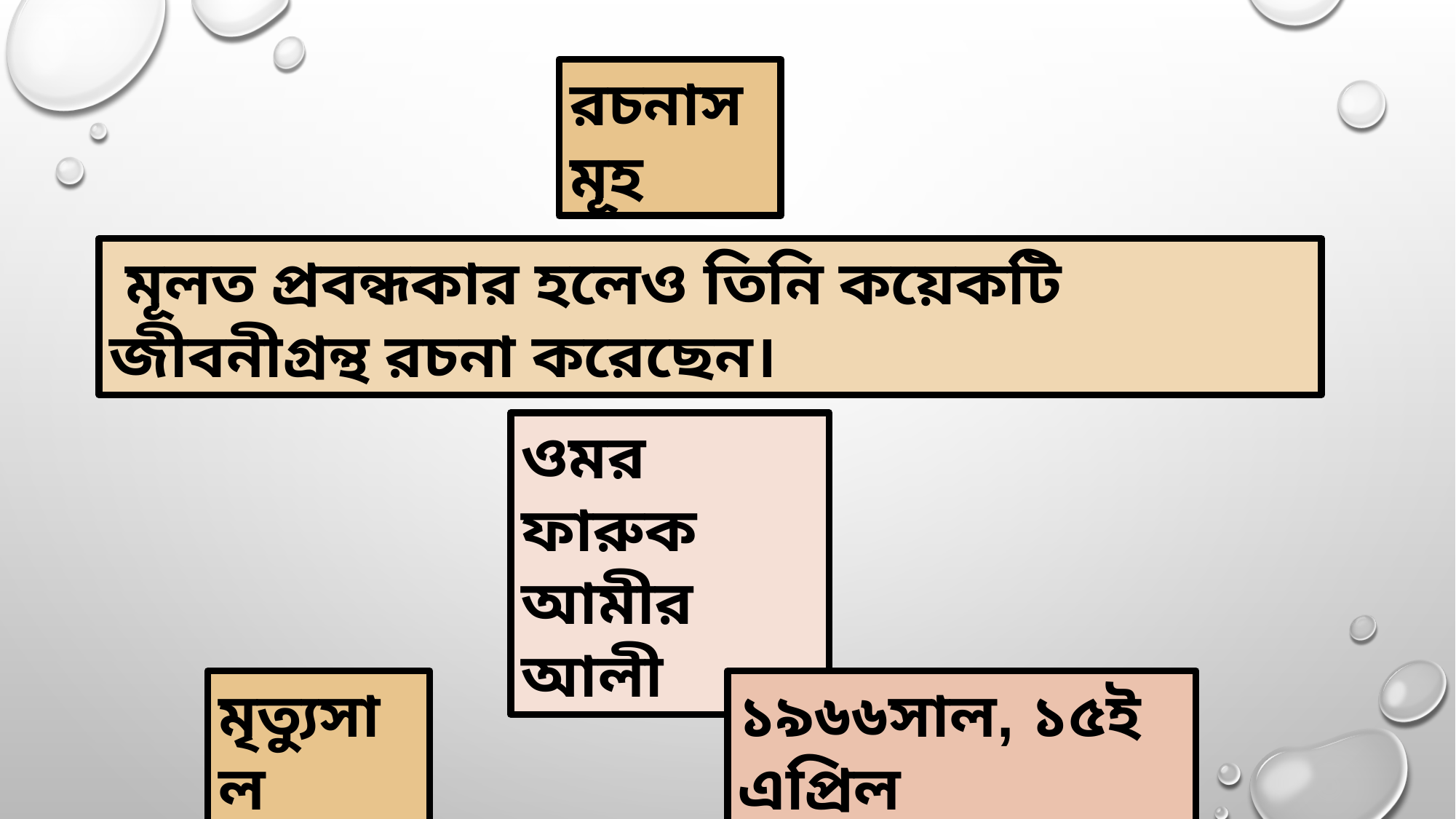

রচনাসমূহ
 মূলত প্রবন্ধকার হলেও তিনি কয়েকটি জীবনীগ্রন্থ রচনা করেছেন।
ওমর ফারুক
আমীর আলী
মৃত্যুসাল
১৯৬৬সাল, ১৫ই এপ্রিল